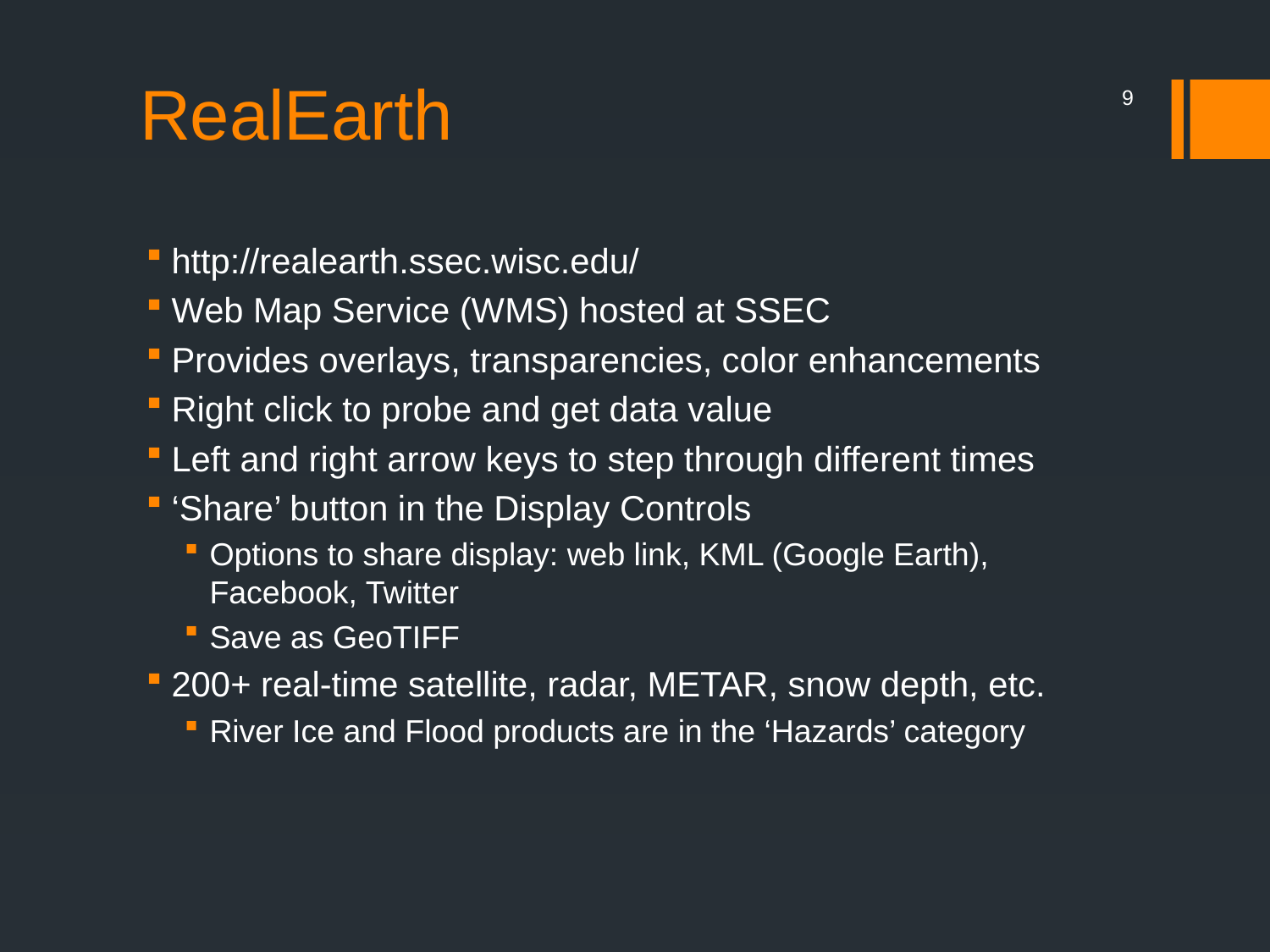

# RealEarth
9
http://realearth.ssec.wisc.edu/
Web Map Service (WMS) hosted at SSEC
Provides overlays, transparencies, color enhancements
Right click to probe and get data value
Left and right arrow keys to step through different times
‘Share’ button in the Display Controls
Options to share display: web link, KML (Google Earth), Facebook, Twitter
Save as GeoTIFF
200+ real-time satellite, radar, METAR, snow depth, etc.
River Ice and Flood products are in the ‘Hazards’ category